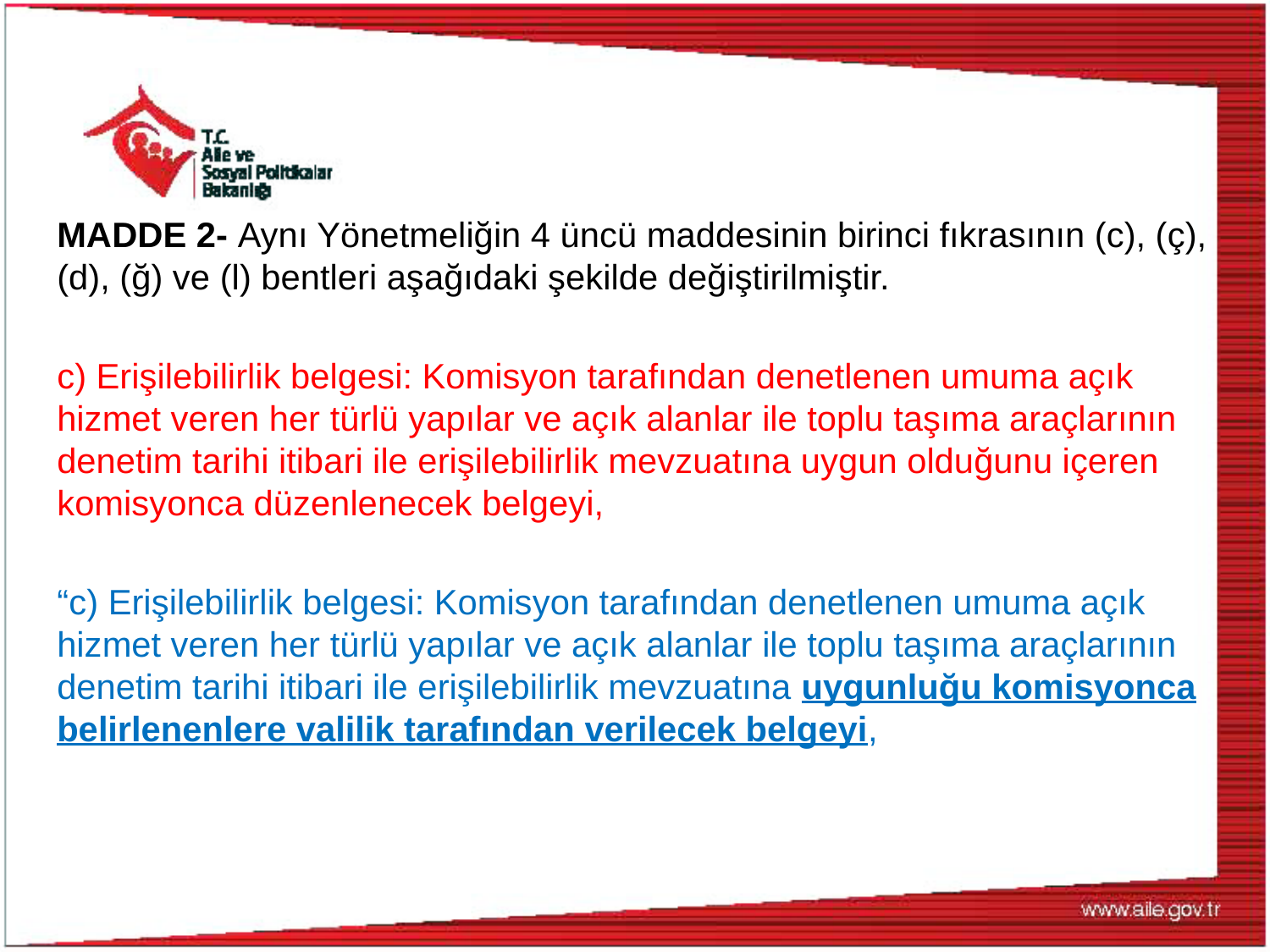

MADDE 2- Aynı Yönetmeliğin 4 üncü maddesinin birinci fıkrasının (c), (ç), (d), (ğ) ve (l) bentleri aşağıdaki şekilde değiştirilmiştir.

c) Erişilebilirlik belgesi: Komisyon tarafından denetlenen umuma açık hizmet veren her türlü yapılar ve açık alanlar ile toplu taşıma araçlarının denetim tarihi itibari ile erişilebilirlik mevzuatına uygun olduğunu içeren komisyonca düzenlenecek belgeyi,

“c) Erişilebilirlik belgesi: Komisyon tarafından denetlenen umuma açık hizmet veren her türlü yapılar ve açık alanlar ile toplu taşıma araçlarının denetim tarihi itibari ile erişilebilirlik mevzuatına uygunluğu komisyonca belirlenenlere valilik tarafından verilecek belgeyi,